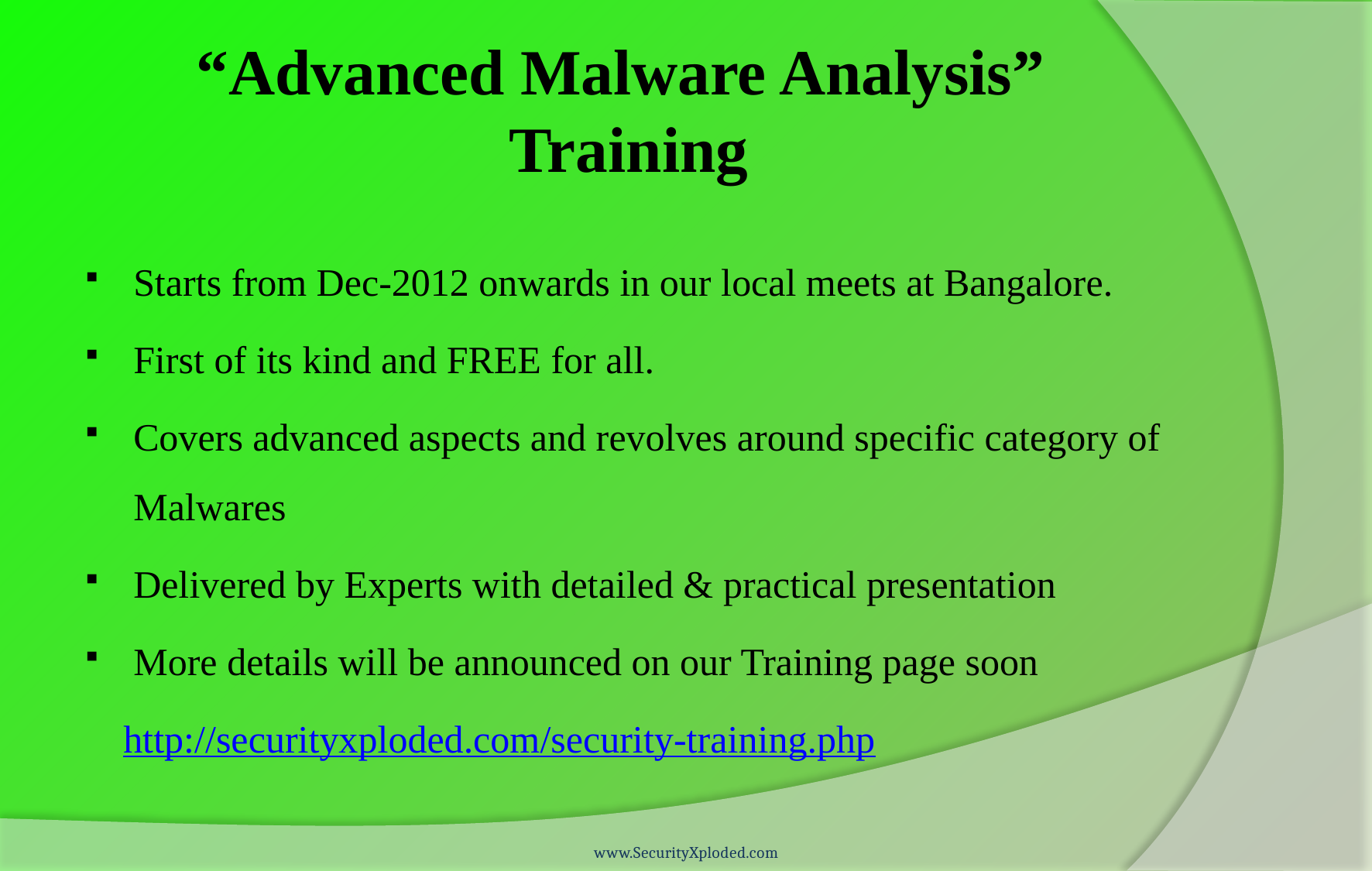

# “Advanced Malware Analysis” Training
Starts from Dec-2012 onwards in our local meets at Bangalore.
First of its kind and FREE for all.
Covers advanced aspects and revolves around specific category of Malwares
Delivered by Experts with detailed & practical presentation
More details will be announced on our Training page soon
http://securityxploded.com/security-training.php
www.SecurityXploded.com